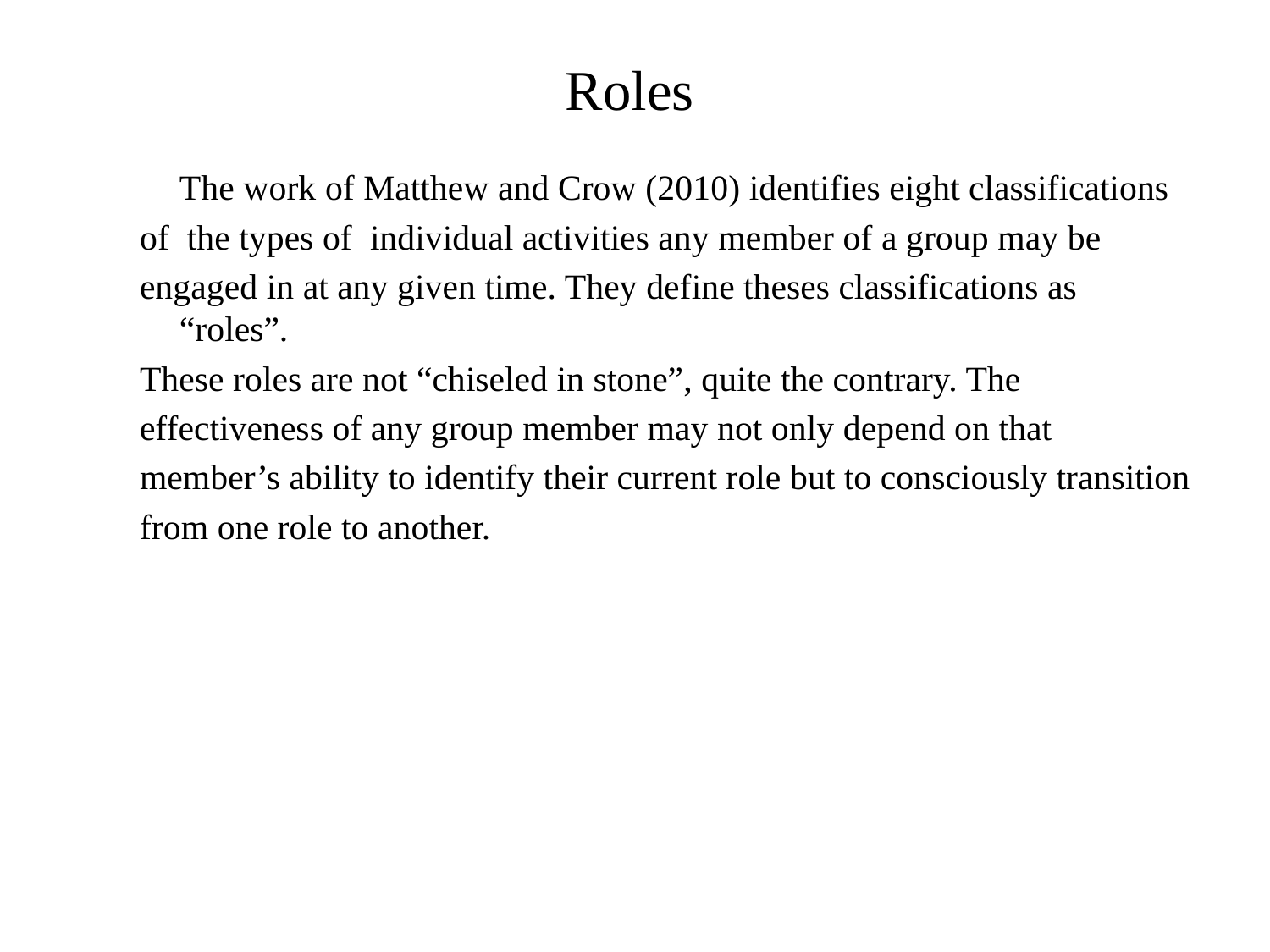

# Roles
	The work of Matthew and Crow (2010) identifies eight classifications
of  the types of  individual activities any member of a group may be
engaged in at any given time. They define theses classifications as “roles”.
These roles are not “chiseled in stone”, quite the contrary. The
effectiveness of any group member may not only depend on that
member’s ability to identify their current role but to consciously transition
from one role to another.